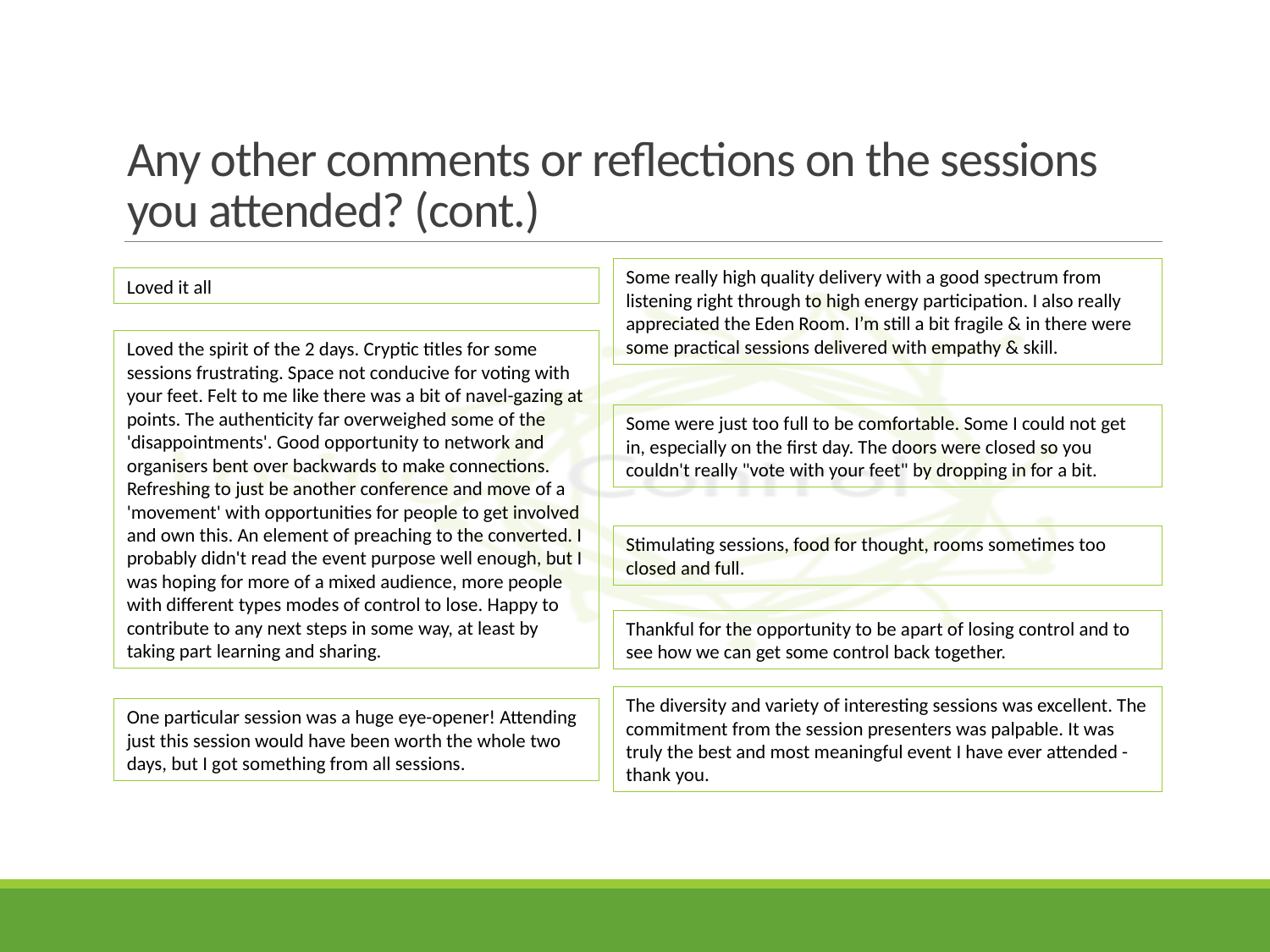

# Any other comments or reflections on the sessions you attended? (cont.)
Some really high quality delivery with a good spectrum from listening right through to high energy participation. I also really appreciated the Eden Room. I’m still a bit fragile & in there were some practical sessions delivered with empathy & skill.
Loved it all
Loved the spirit of the 2 days. Cryptic titles for some sessions frustrating. Space not conducive for voting with your feet. Felt to me like there was a bit of navel-gazing at points. The authenticity far overweighed some of the 'disappointments'. Good opportunity to network and organisers bent over backwards to make connections. Refreshing to just be another conference and move of a 'movement' with opportunities for people to get involved and own this. An element of preaching to the converted. I probably didn't read the event purpose well enough, but I was hoping for more of a mixed audience, more people with different types modes of control to lose. Happy to contribute to any next steps in some way, at least by taking part learning and sharing.
Some were just too full to be comfortable. Some I could not get in, especially on the first day. The doors were closed so you couldn't really "vote with your feet" by dropping in for a bit.
Stimulating sessions, food for thought, rooms sometimes too closed and full.
Thankful for the opportunity to be apart of losing control and to see how we can get some control back together.
The diversity and variety of interesting sessions was excellent. The commitment from the session presenters was palpable. It was truly the best and most meaningful event I have ever attended - thank you.
One particular session was a huge eye-opener! Attending just this session would have been worth the whole two days, but I got something from all sessions.